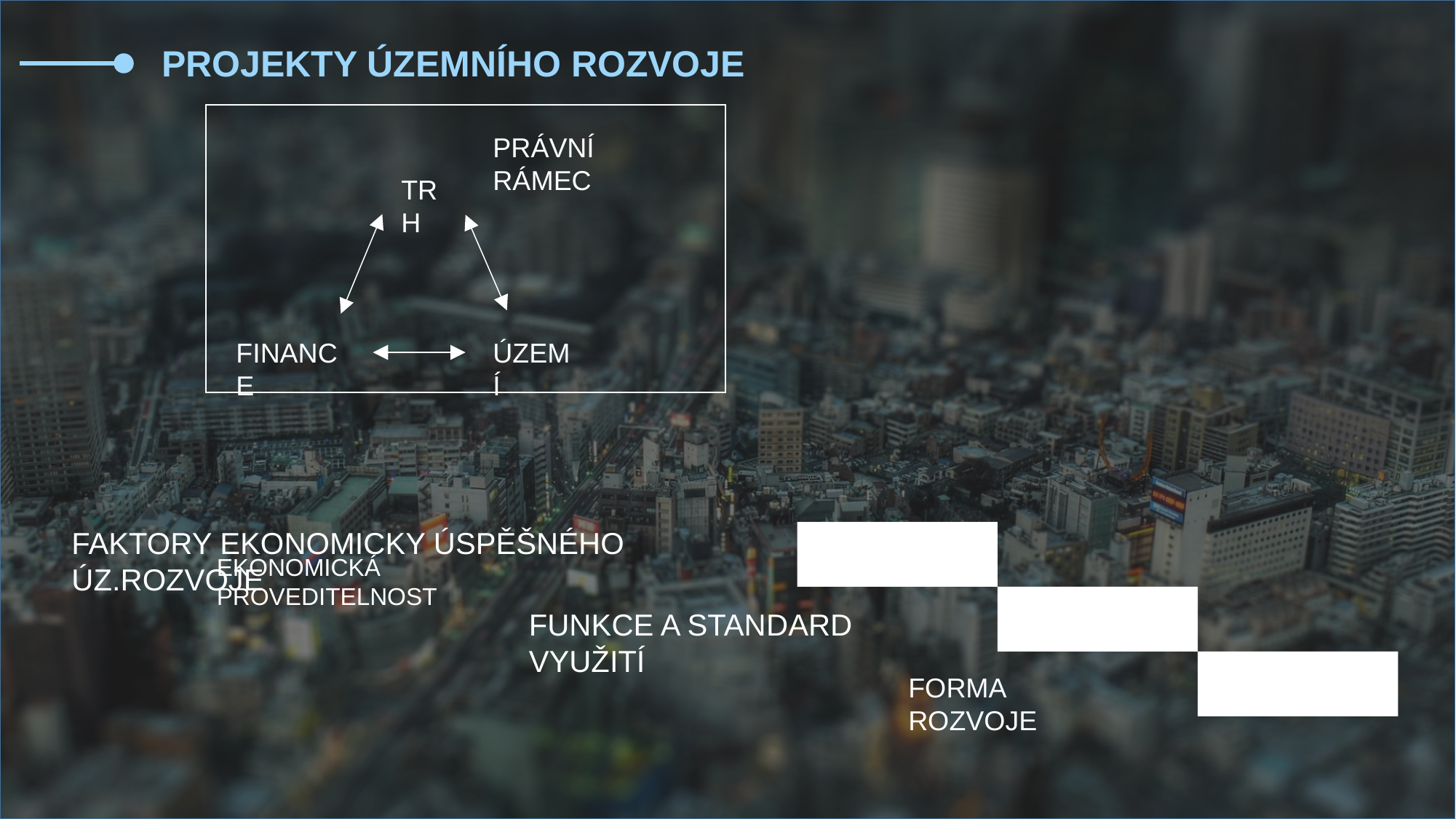

PROJEKTY ÚZEMNÍHO ROZVOJE

PRÁVNÍ RÁMEC
TRH
FINANCE
ÚZEMÍ
FAKTORY EKONOMICKY ÚSPĚŠNÉHO ÚZ.ROZVOJE

EKONOMICKÁ PROVEDITELNOST

FUNKCE A STANDARD VYUŽITÍ

FORMA ROZVOJE